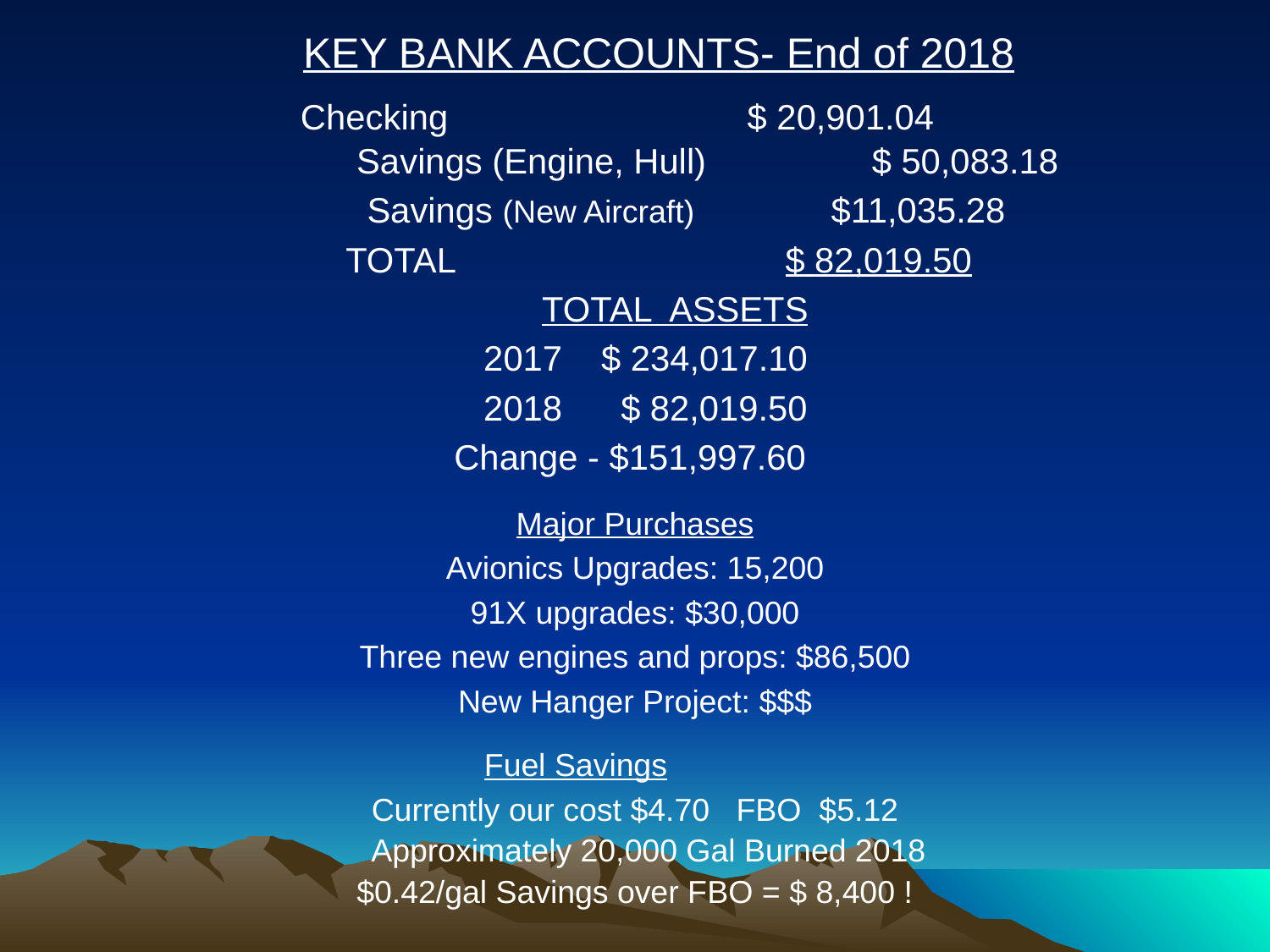

KEY BANK ACCOUNTS- End of 2018
          Checking			 $ 20,901.04            	Savings (Engine, Hull)                 $ 50,083.18
                   Savings (New Aircraft)              $11,035.28
	TOTAL 			      $ 82,019.50
                          	      TOTAL  ASSETS
			2017    $ 234,017.10
			2018      $ 82,019.50
		          Change - $151,997.60

Major Purchases
Avionics Upgrades: 15,200
91X upgrades: $30,000
Three new engines and props: $86,500
New Hanger Project: $$$

Fuel Savings
Currently our cost $4.70   FBO  $5.12
   Approximately 20,000 Gal Burned 2018
$0.42/gal Savings over FBO = $ 8,400 !